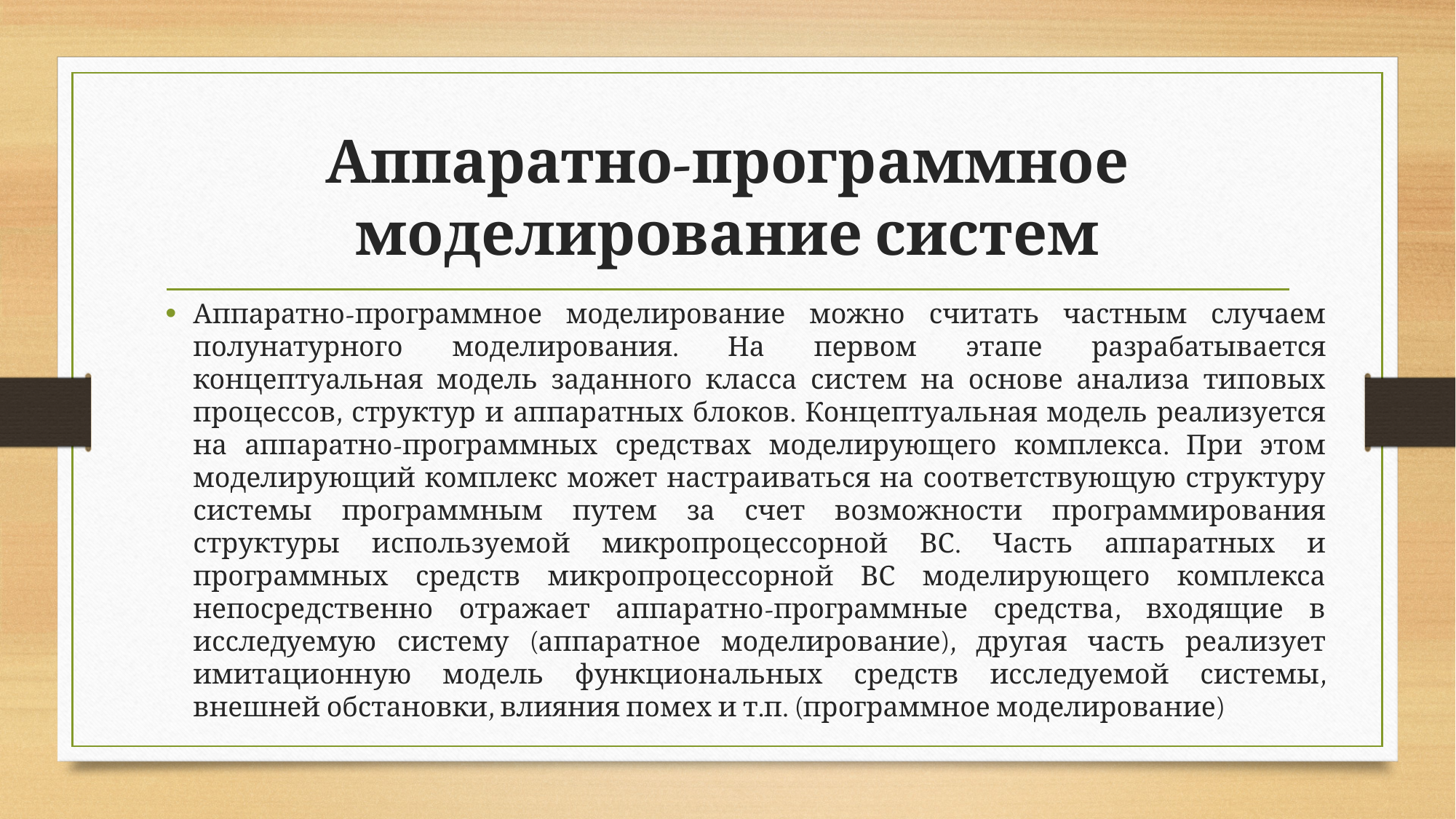

# Аппаратно-программное моделирование систем
Аппаратно-программное моделирование можно считать частным случаем полунатурного моделирования. На первом этапе разрабатывается концептуальная модель заданного класса систем на основе анализа типовых процессов, структур и аппаратных блоков. Концептуальная модель реализуется на аппаратно-программных средствах моделирующего комплекса. При этом моделирующий комплекс может настраиваться на соответствующую структуру системы программным путем за счет возможности программирования структуры используемой микропроцессорной ВС. Часть аппаратных и программных средств микропроцессорной ВС моделирующего комплекса непосредственно отражает аппаратно-программные средства, входящие в исследуемую систему (аппаратное моделирование), другая часть реализует имитационную модель функциональных средств исследуемой системы, внешней обстановки, влияния помех и т.п. (программное моделирование)